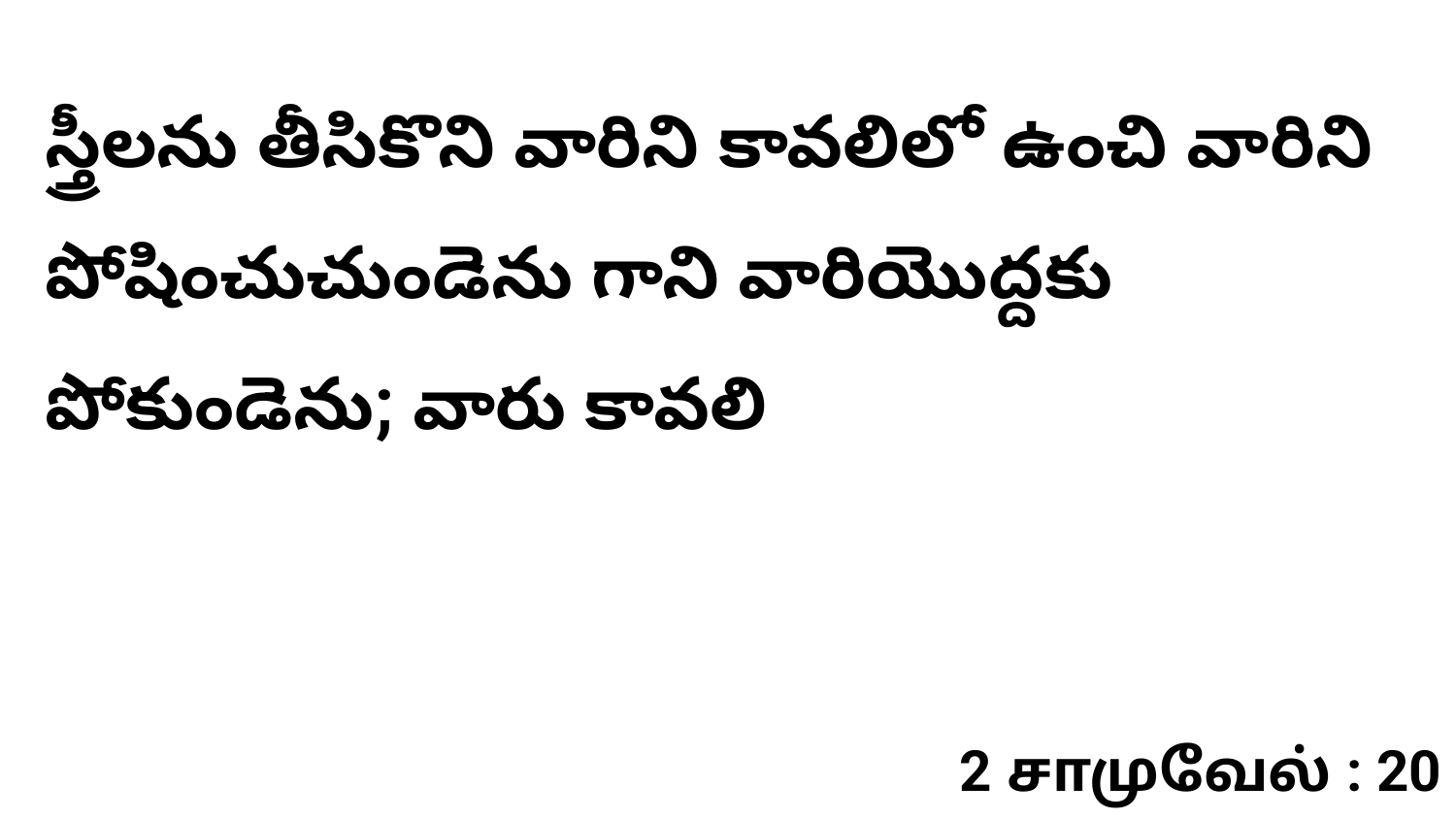

స్త్రీలను తీసికొని వారిని కావలిలో ఉంచి వారిని పోషించుచుండెను గాని వారియొద్దకు పోకుండెను; వారు కావలి
2 சாமுவேல் : 20